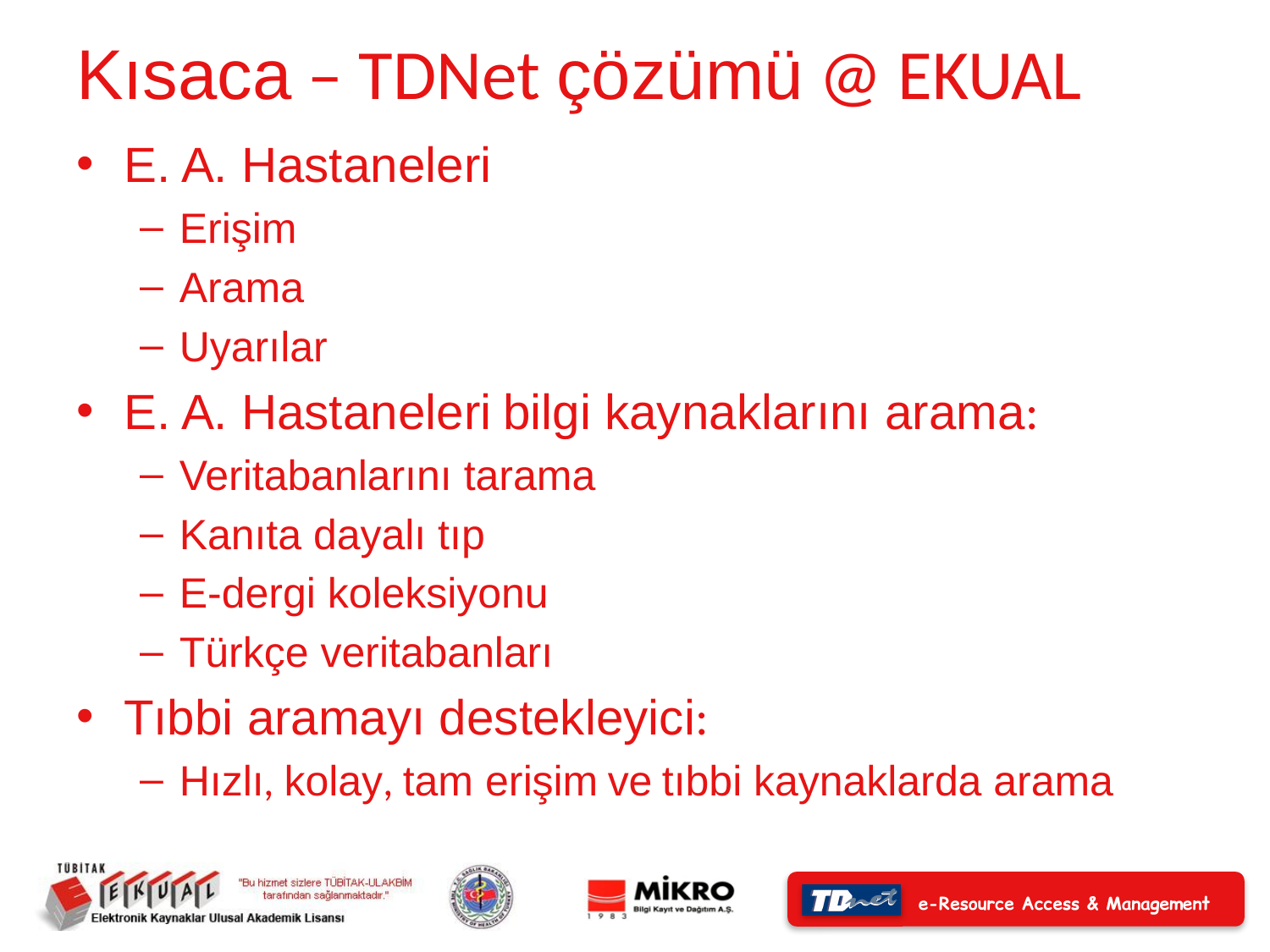

# Kısaca – TDNet çözümü @ EKUAL
E. A. Hastaneleri
Erişim
Arama
Uyarılar
E. A. Hastaneleri bilgi kaynaklarını arama:
Veritabanlarını tarama
Kanıta dayalı tıp
E-dergi koleksiyonu
Türkçe veritabanları
Tıbbi aramayı destekleyici:
Hızlı, kolay, tam erişim ve tıbbi kaynaklarda arama